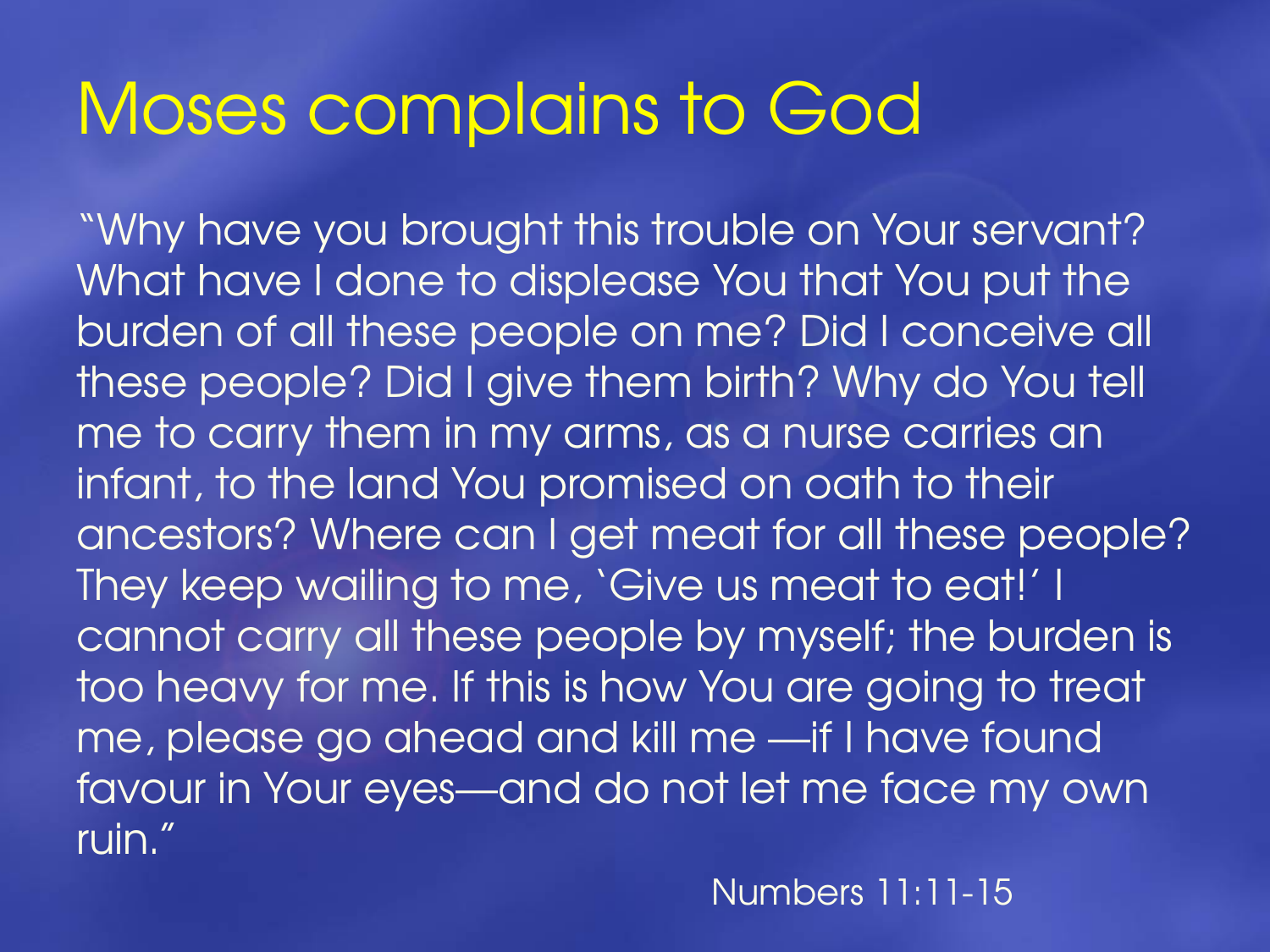

# Moses complains to God
“Why have you brought this trouble on Your servant? What have I done to displease You that You put the burden of all these people on me? Did I conceive all these people? Did I give them birth? Why do You tell me to carry them in my arms, as a nurse carries an infant, to the land You promised on oath to their ancestors? Where can I get meat for all these people? They keep wailing to me, ‘Give us meat to eat!’ I cannot carry all these people by myself; the burden is too heavy for me. If this is how You are going to treat me, please go ahead and kill me —if I have found favour in Your eyes—and do not let me face my own ruin.”
					Numbers 11:11-15